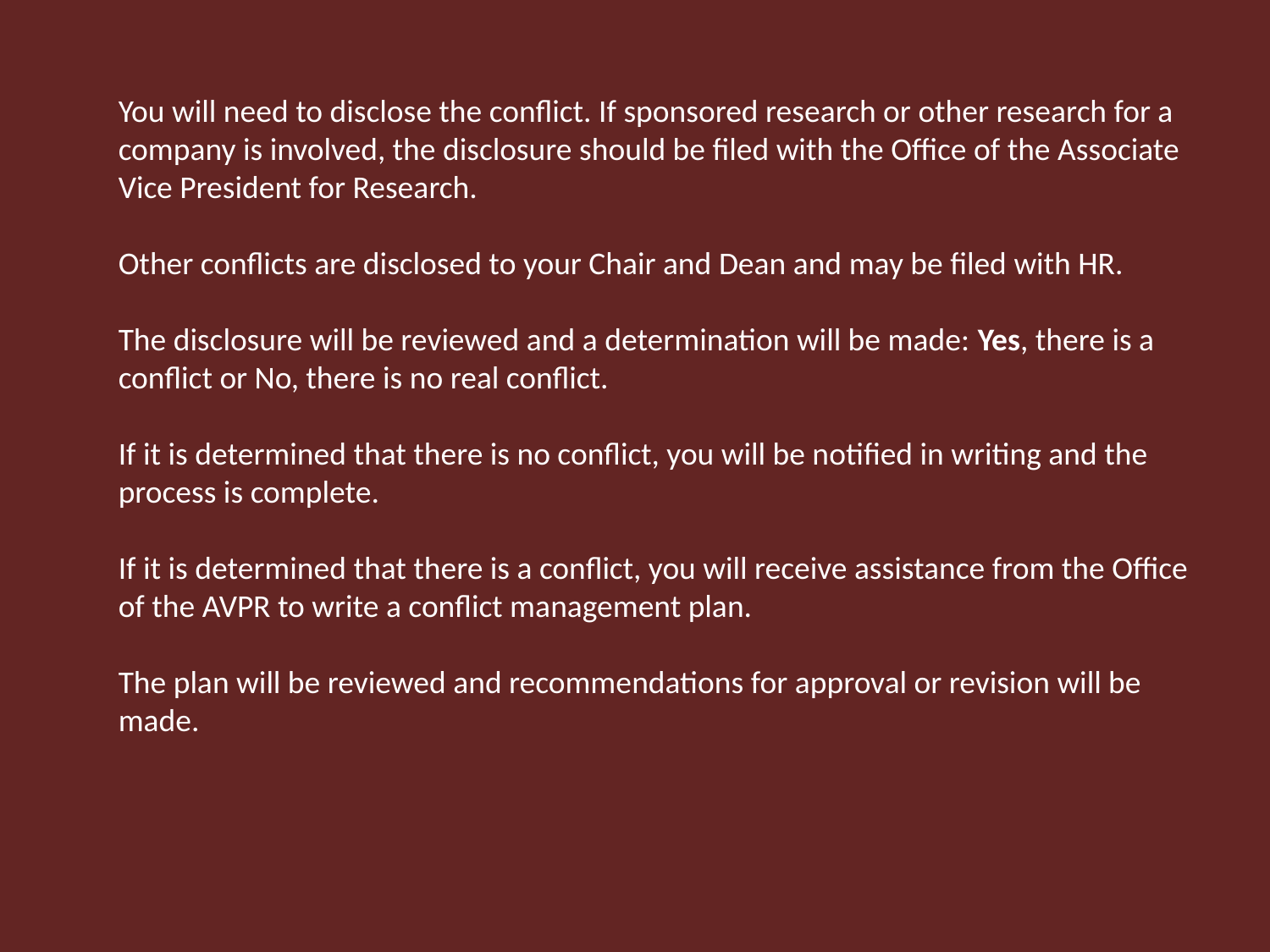

You will need to disclose the conflict. If sponsored research or other research for a company is involved, the disclosure should be filed with the Office of the Associate Vice President for Research.

Other conflicts are disclosed to your Chair and Dean and may be filed with HR.

The disclosure will be reviewed and a determination will be made: Yes, there is a conflict or No, there is no real conflict.

If it is determined that there is no conflict, you will be notified in writing and the process is complete.

If it is determined that there is a conflict, you will receive assistance from the Office of the AVPR to write a conflict management plan.

The plan will be reviewed and recommendations for approval or revision will be made.